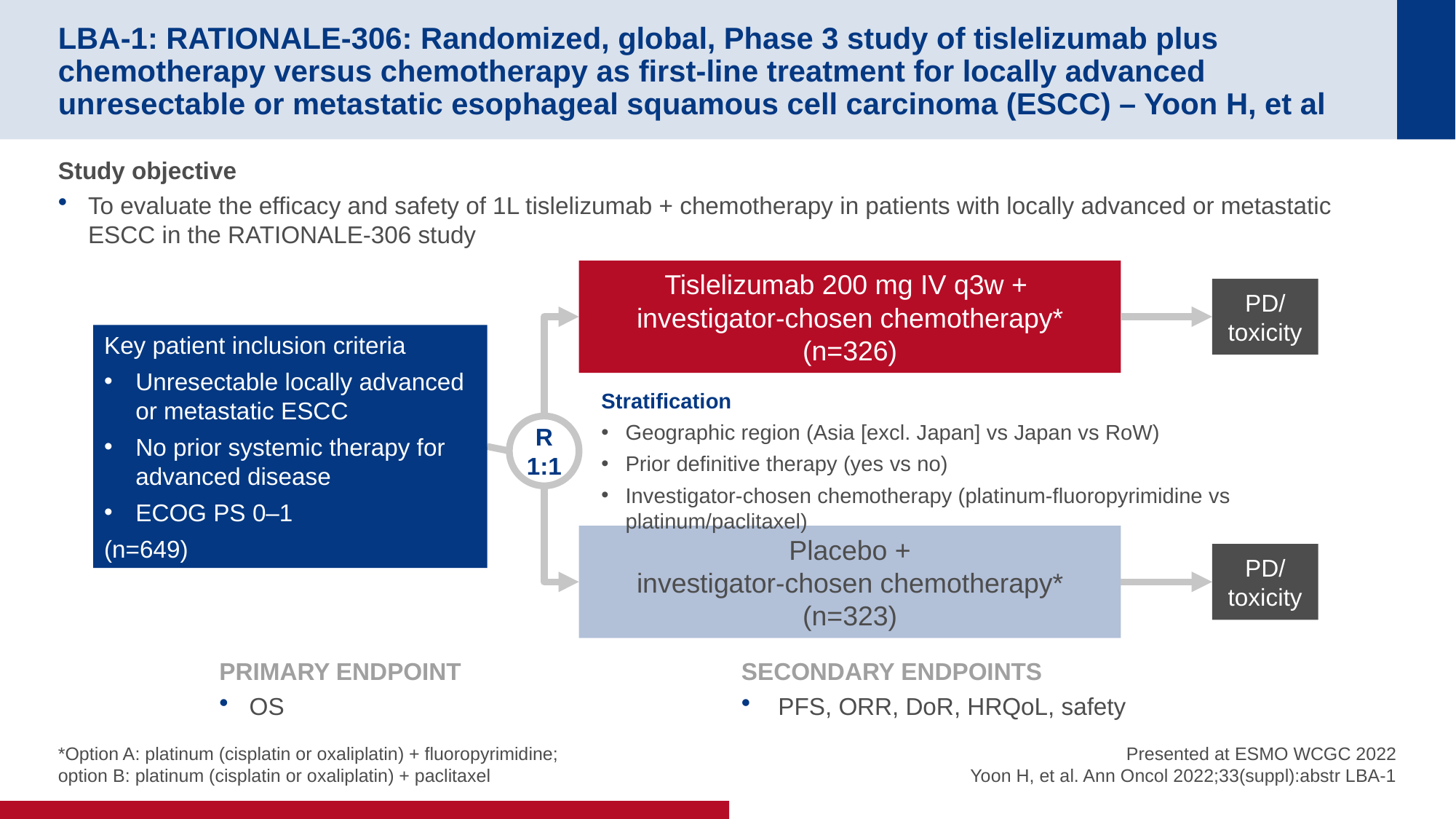

# LBA-1: RATIONALE-306: Randomized, global, Phase 3 study of tislelizumab plus chemotherapy versus chemotherapy as first-line treatment for locally advanced unresectable or metastatic esophageal squamous cell carcinoma (ESCC) – Yoon H, et al
Study objective
To evaluate the efficacy and safety of 1L tislelizumab + chemotherapy in patients with locally advanced or metastatic ESCC in the RATIONALE-306 study
Tislelizumab 200 mg IV q3w +
investigator-chosen chemotherapy*
(n=326)
PD/
toxicity
Key patient inclusion criteria
Unresectable locally advanced or metastatic ESCC
No prior systemic therapy for advanced disease
ECOG PS 0–1
(n=649)
Stratification
Geographic region (Asia [excl. Japan] vs Japan vs RoW)
Prior definitive therapy (yes vs no)
Investigator-chosen chemotherapy (platinum-fluoropyrimidine vs platinum/paclitaxel)
R
1:1
Placebo +
investigator-chosen chemotherapy*
(n=323)
PD/
toxicity
PRIMARY ENDPOINT
OS
SECONDARY ENDPOINTS
 PFS, ORR, DoR, HRQoL, safety
Presented at ESMO WCGC 2022
Yoon H, et al. Ann Oncol 2022;33(suppl):abstr LBA-1
*Option A: platinum (cisplatin or oxaliplatin) + fluoropyrimidine;
option B: platinum (cisplatin or oxaliplatin) + paclitaxel